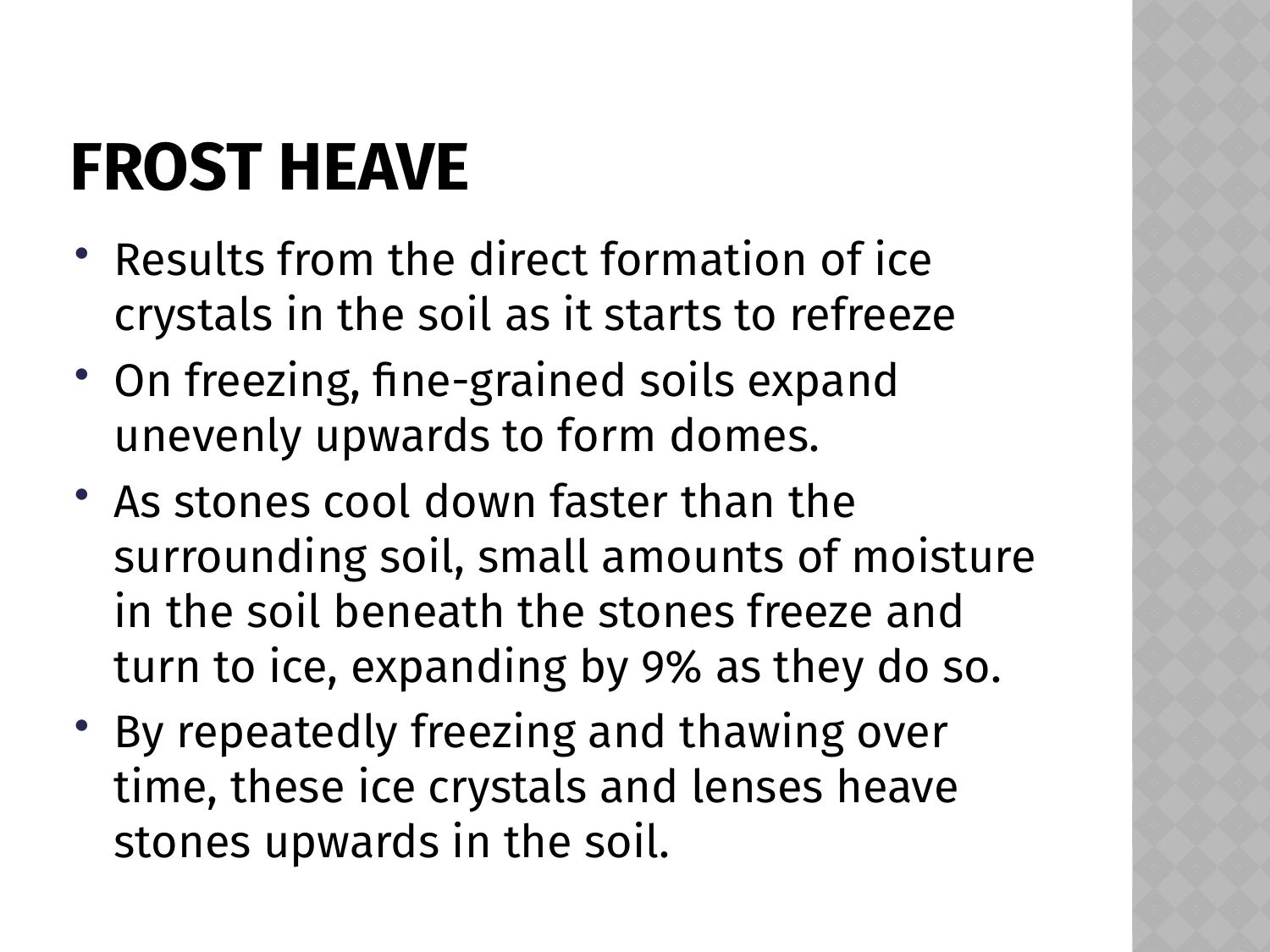

# Frost heave
Results from the direct formation of ice crystals in the soil as it starts to refreeze
On freezing, fine-grained soils expand unevenly upwards to form domes.
As stones cool down faster than the surrounding soil, small amounts of moisture in the soil beneath the stones freeze and turn to ice, expanding by 9% as they do so.
By repeatedly freezing and thawing over time, these ice crystals and lenses heave stones upwards in the soil.